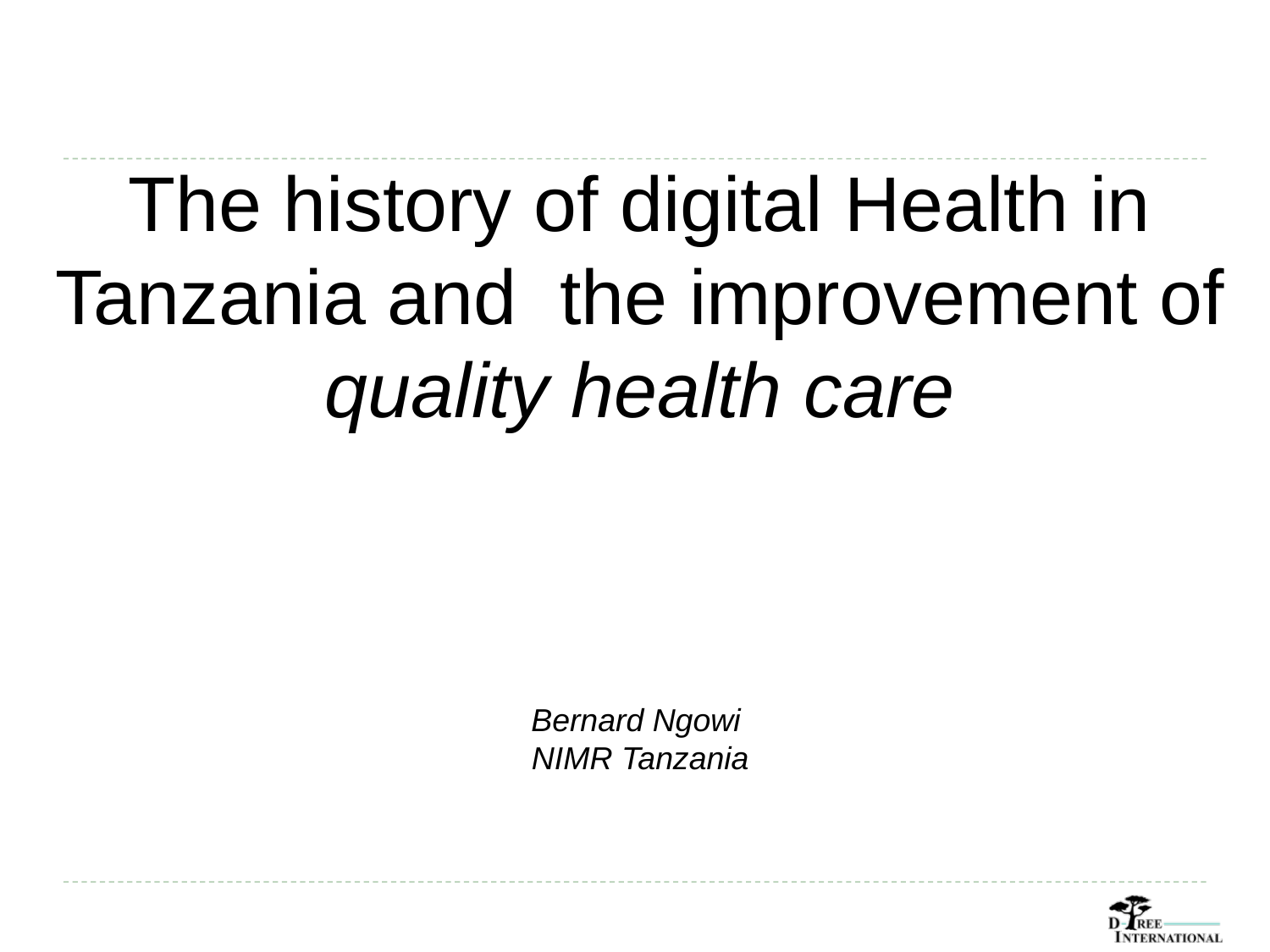

The history of digital Health in Tanzania and  the improvement of quality health care

Bernard Ngowi
NIMR Tanzania